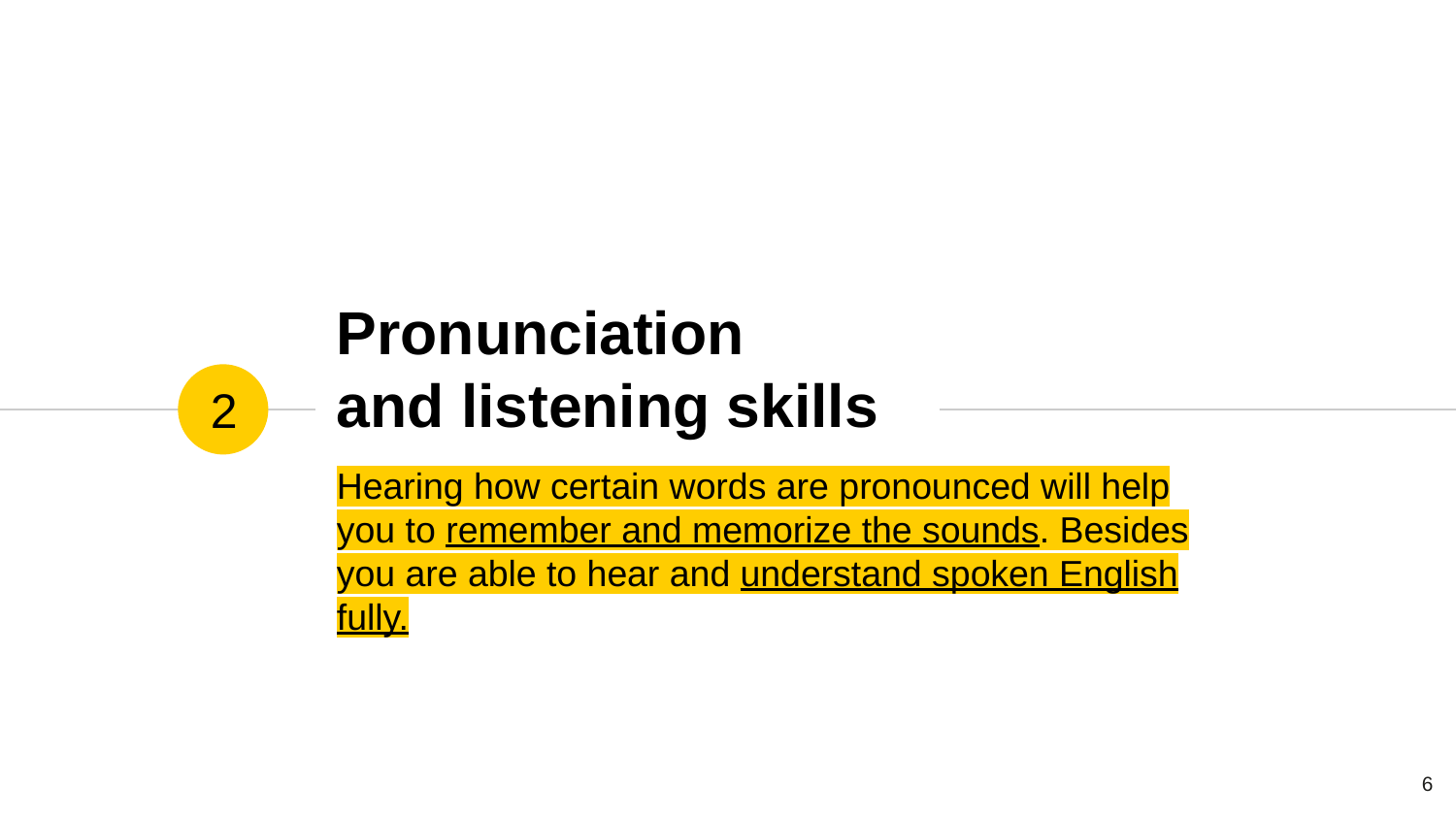

# Pronunciation and listening skills
2
Hearing how certain words are pronounced will help you to remember and memorize the sounds. Besides you are able to hear and understand spoken English fully.
6